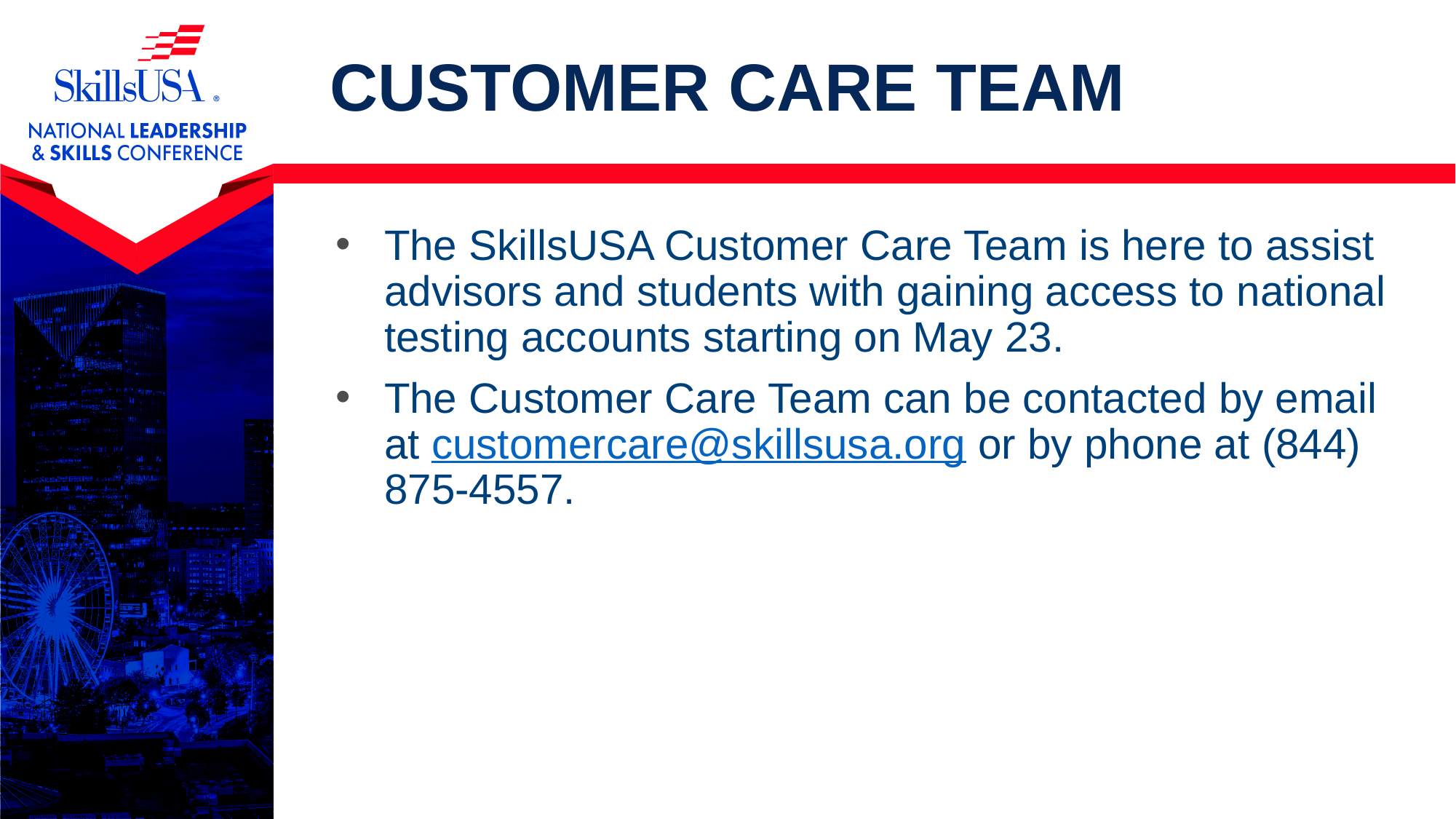

# CUSTOMER CARE TEAM
The SkillsUSA Customer Care Team is here to assist advisors and students with gaining access to national testing accounts starting on May 23.
The Customer Care Team can be contacted by email at customercare@skillsusa.org or by phone at (844) 875-4557.